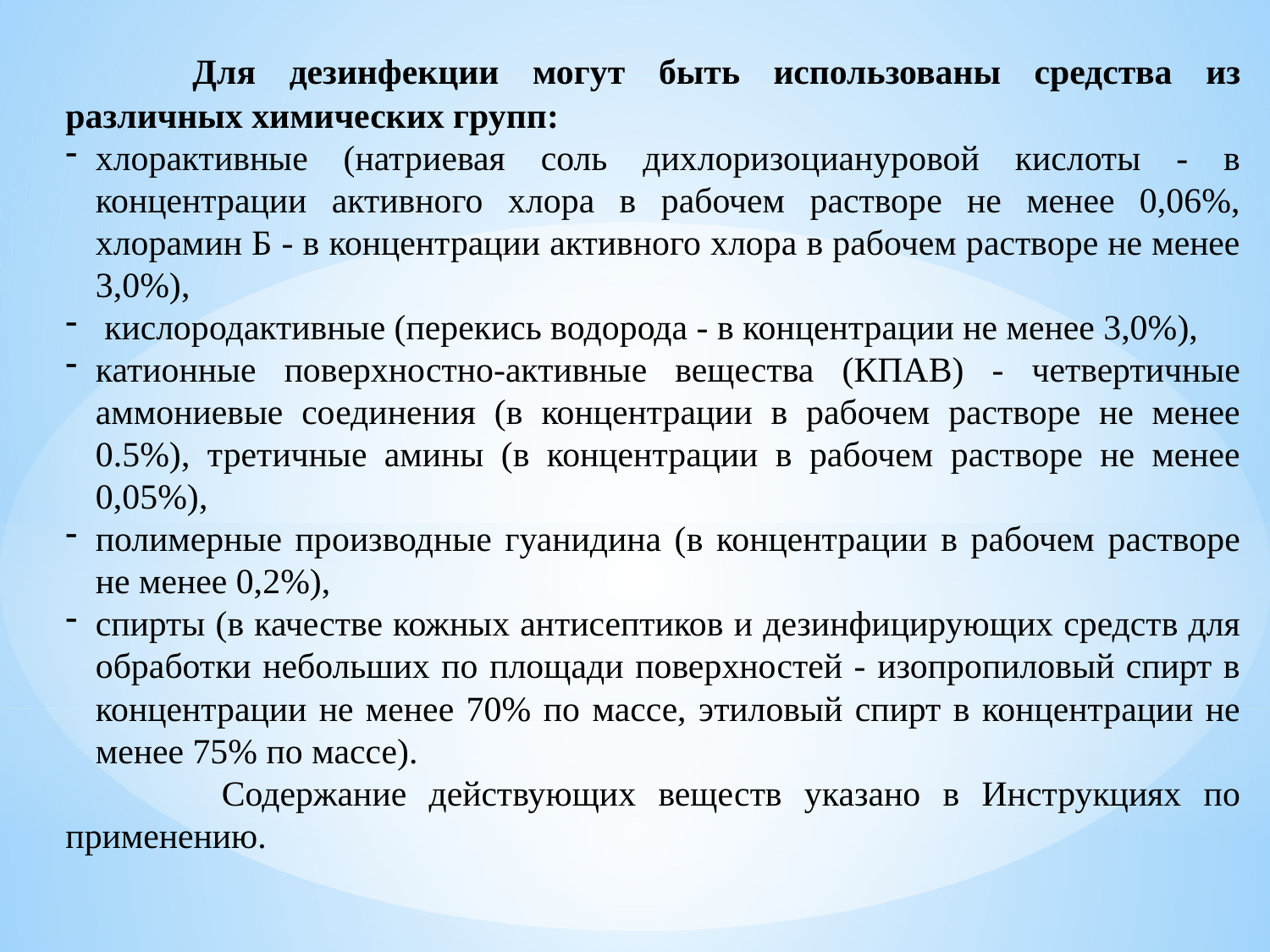

Для дезинфекции могут быть использованы средства из различных химических групп:
хлорактивные (натриевая соль дихлоризоциануровой кислоты - в концентрации активного хлора в рабочем растворе не менее 0,06%, хлорамин Б - в концентрации активного хлора в рабочем растворе не менее 3,0%),
 кислородактивные (перекись водорода - в концентрации не менее 3,0%),
катионные поверхностно-активные вещества (КПАВ) - четвертичные аммониевые соединения (в концентрации в рабочем растворе не менее 0.5%), третичные амины (в концентрации в рабочем растворе не менее 0,05%),
полимерные производные гуанидина (в концентрации в рабочем растворе не менее 0,2%),
спирты (в качестве кожных антисептиков и дезинфицирующих средств для обработки небольших по площади поверхностей - изопропиловый спирт в концентрации не менее 70% по массе, этиловый спирт в концентрации не менее 75% по массе).
       Содержание действующих веществ указано в Инструкциях по применению.